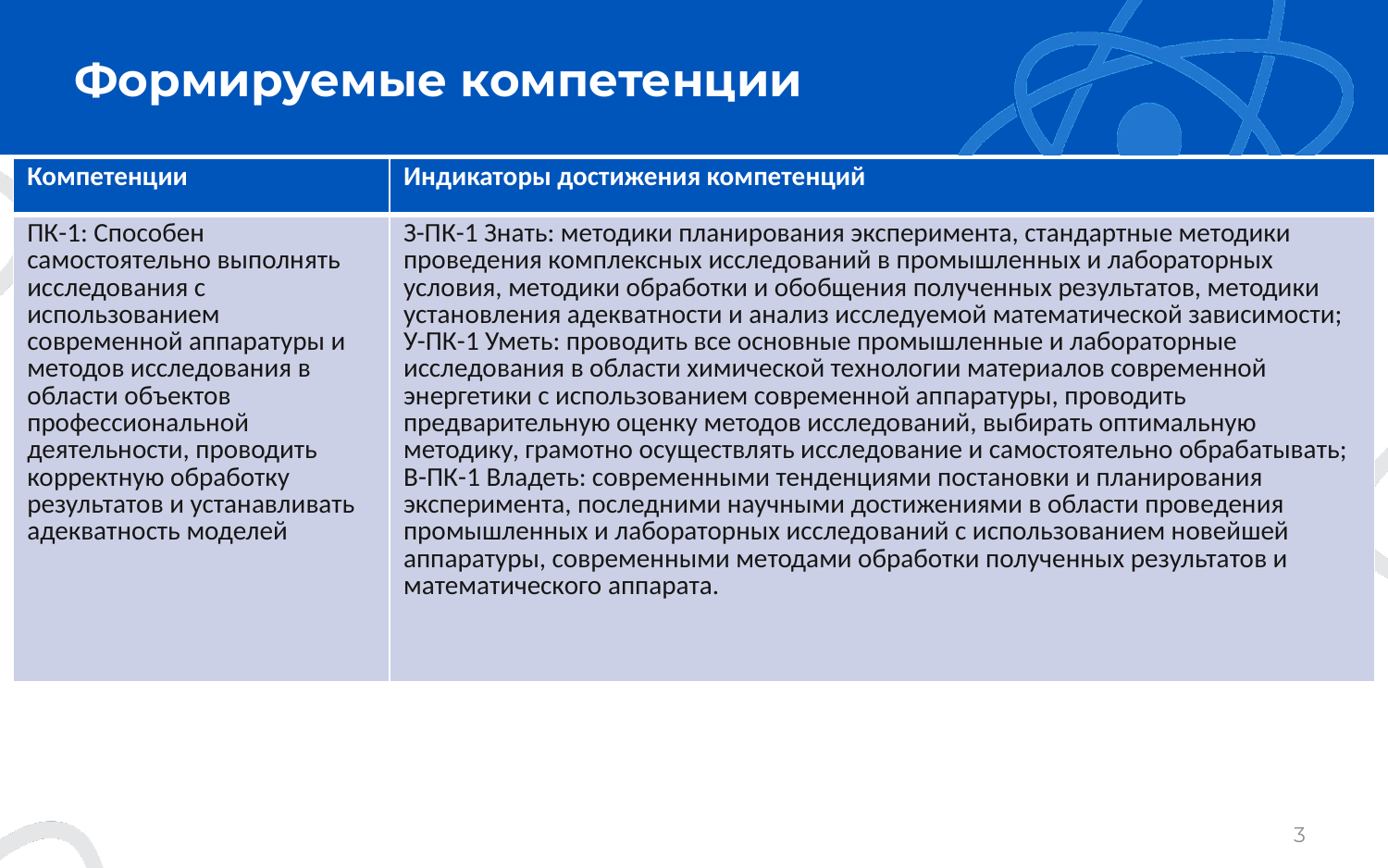

# Формируемые компетенции
| Компетенции | Индикаторы достижения компетенций |
| --- | --- |
| ПК-1: Способен самостоятельно выполнять исследования с использованием современной аппаратуры и методов исследования в области объектов профессиональной деятельности, проводить корректную обработку результатов и устанавливать адекватность моделей | З-ПК-1 Знать: методики планирования эксперимента, стандартные методики проведения комплексных исследований в промышленных и лабораторных условия, методики обработки и обобщения полученных результатов, методики установления адекватности и анализ исследуемой математической зависимости; У-ПК-1 Уметь: проводить все основные промышленные и лабораторные исследования в области химической технологии материалов современной энергетики с использованием современной аппаратуры, проводить предварительную оценку методов исследований, выбирать оптимальную методику, грамотно осуществлять исследование и самостоятельно обрабатывать; В-ПК-1 Владеть: современными тенденциями постановки и планирования эксперимента, последними научными достижениями в области проведения промышленных и лабораторных исследований с использованием новейшей аппаратуры, современными методами обработки полученных результатов и математического аппарата. |